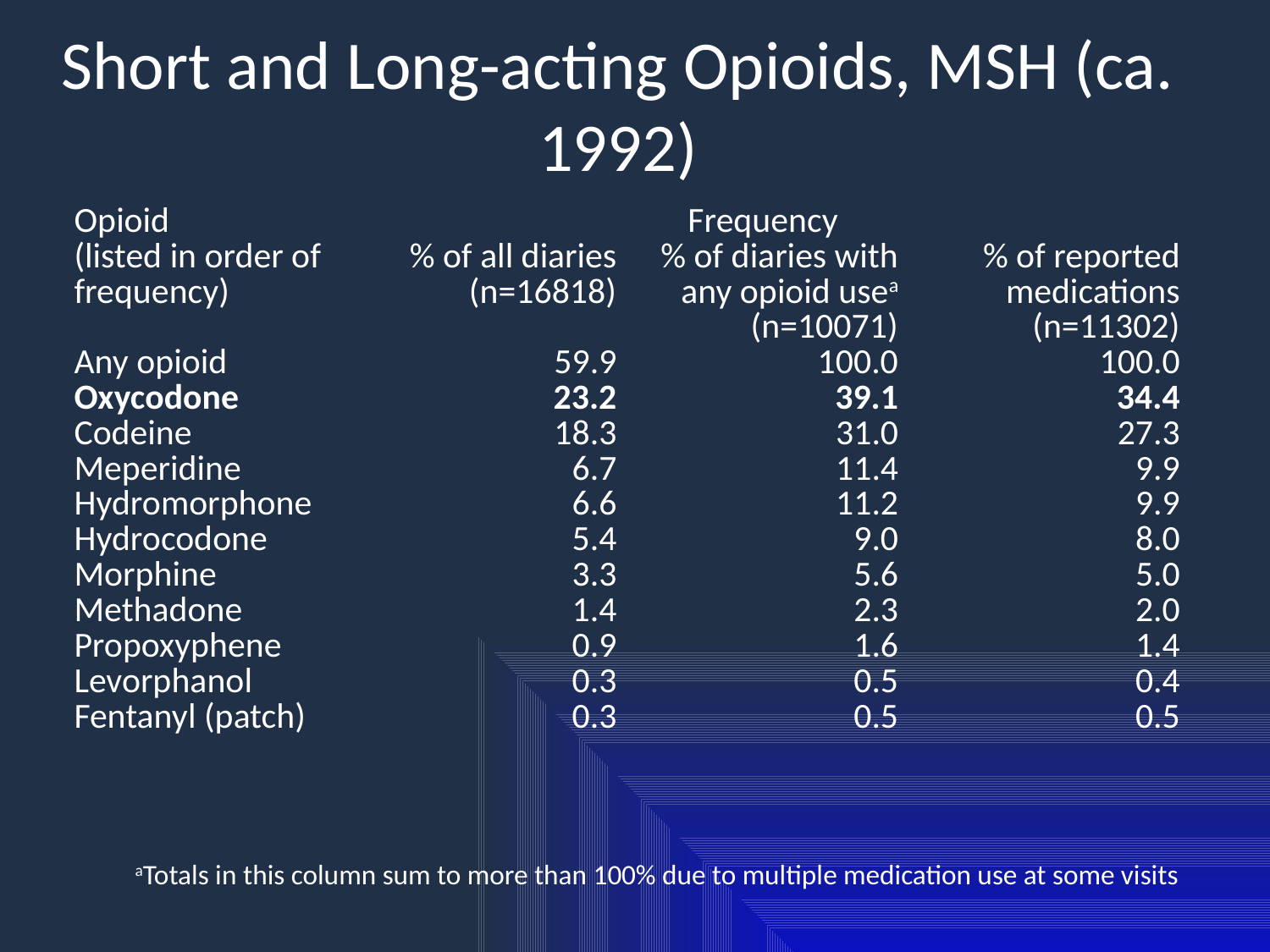

# Short and Long-acting Opioids, MSH (ca. 1992)
| Opioid | Frequency |  |  |
| --- | --- | --- | --- |
| (listed in order of frequency) | % of all diaries (n=16818) | % of diaries with any opioid usea (n=10071) | % of reported medications (n=11302) |
| Any opioid | 59.9 | 100.0 | 100.0 |
| Oxycodone | 23.2 | 39.1 | 34.4 |
| Codeine | 18.3 | 31.0 | 27.3 |
| Meperidine | 6.7 | 11.4 | 9.9 |
| Hydromorphone | 6.6 | 11.2 | 9.9 |
| Hydrocodone | 5.4 | 9.0 | 8.0 |
| Morphine | 3.3 | 5.6 | 5.0 |
| Methadone | 1.4 | 2.3 | 2.0 |
| Propoxyphene | 0.9 | 1.6 | 1.4 |
| Levorphanol | 0.3 | 0.5 | 0.4 |
| Fentanyl (patch) | 0.3 | 0.5 | 0.5 |
aTotals in this column sum to more than 100% due to multiple medication use at some visits